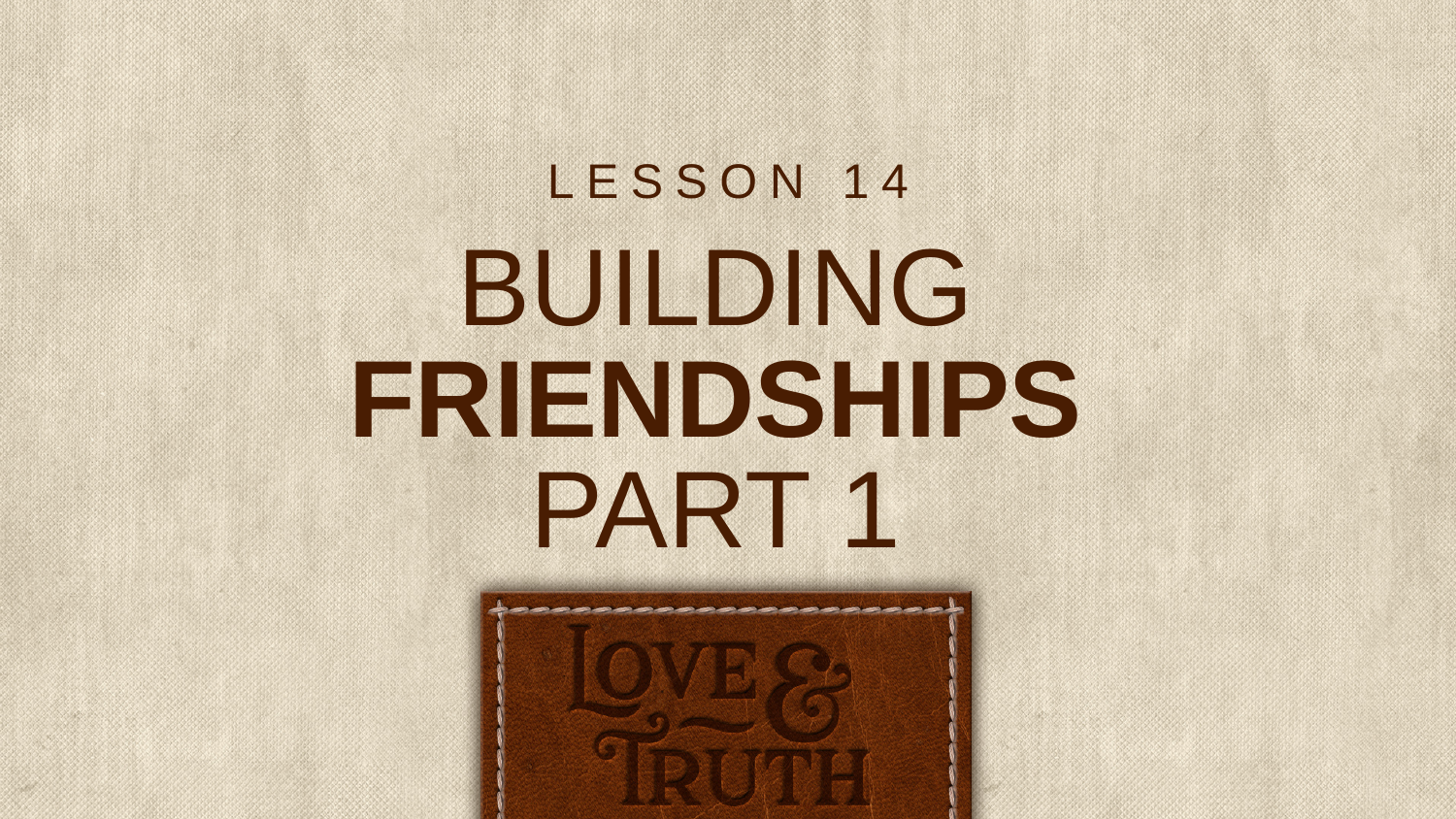

LESSON 14
# BUILDING FRIENDSHIPS PART 1